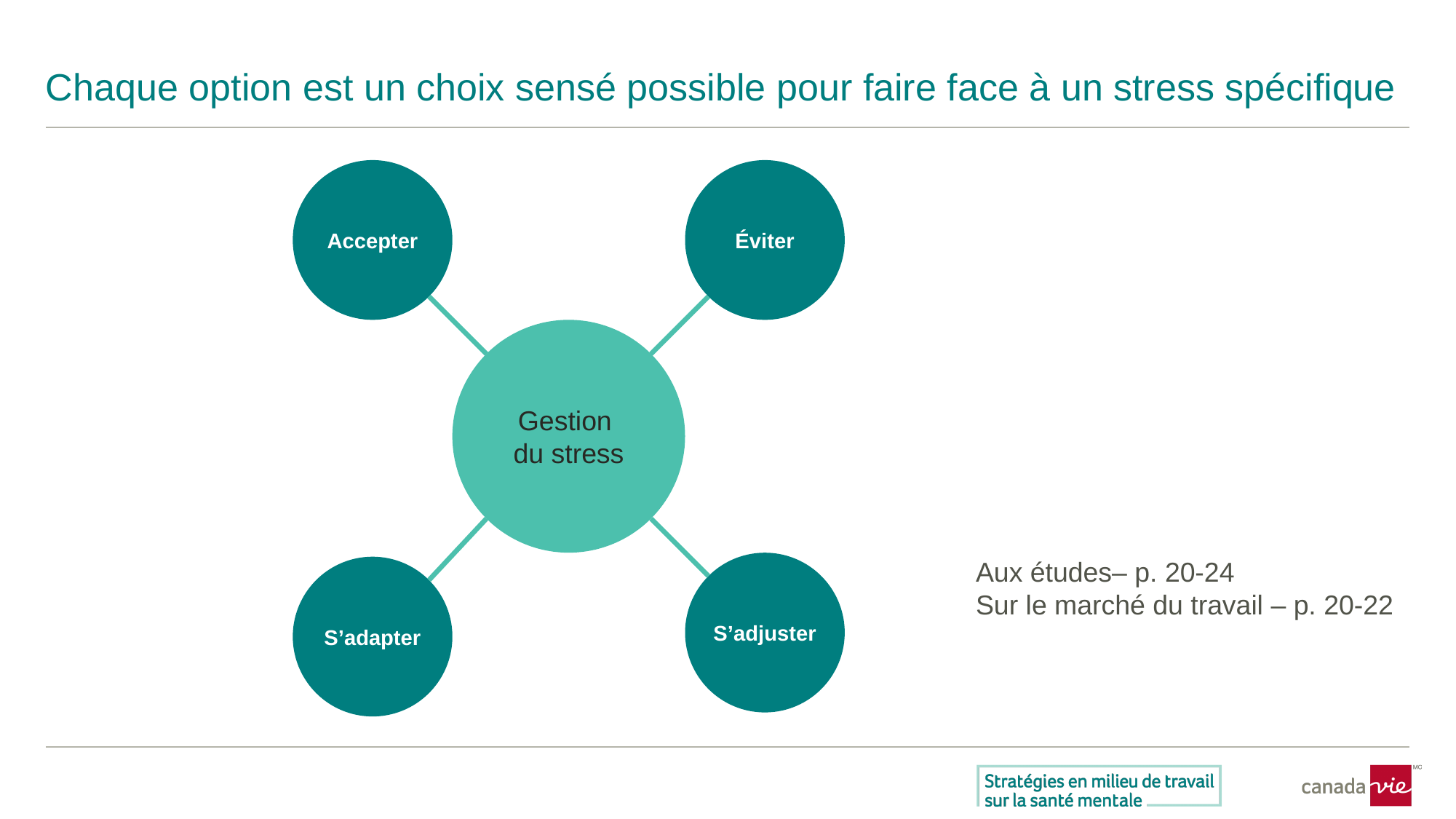

# Chaque option est un choix sensé possible pour faire face à un stress spécifique
Accepter
Éviter
Gestion
du stress
Aux études– p. 20-24
Sur le marché du travail – p. 20-22
S’adjuster
S’adapter